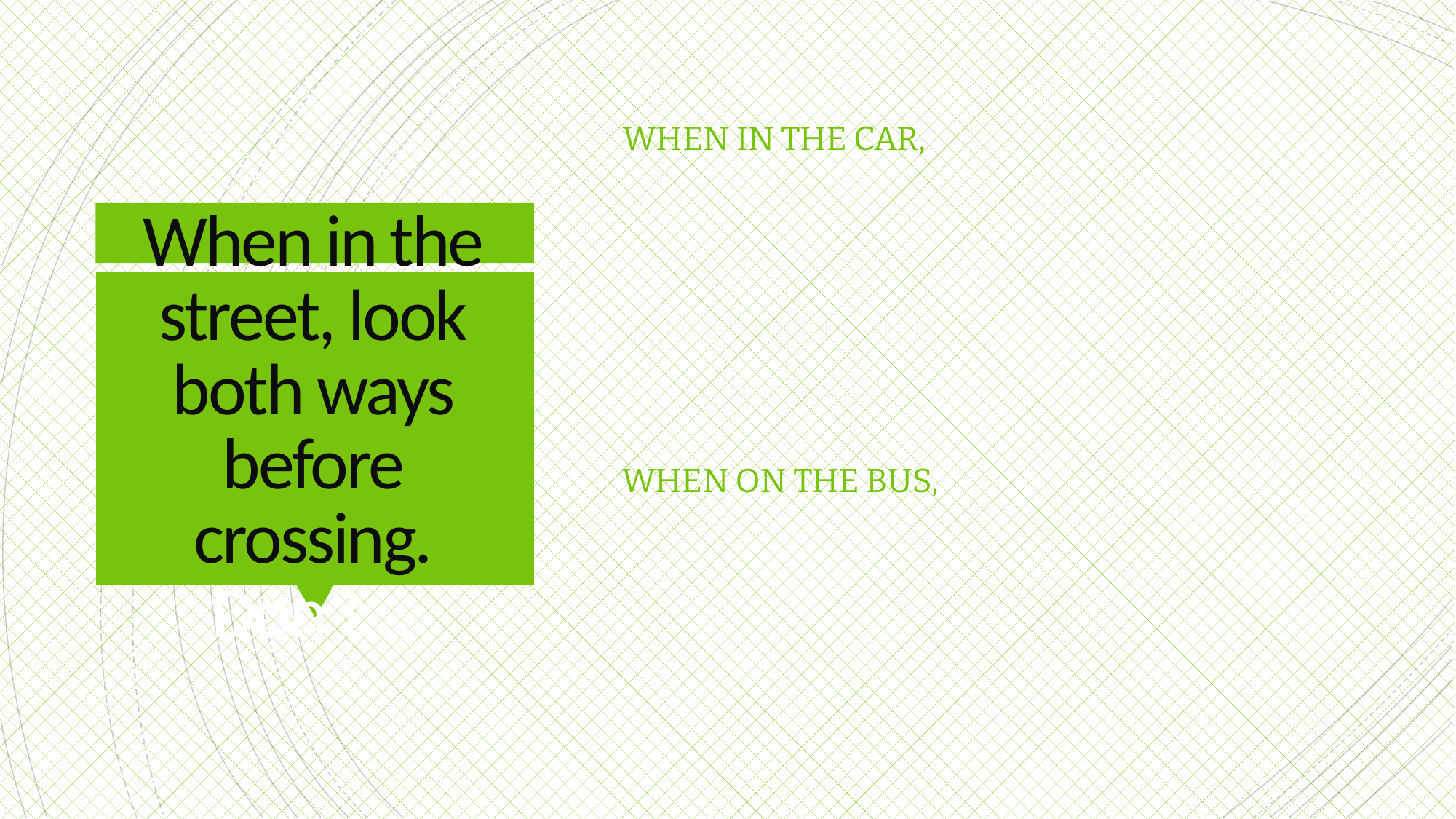

When in the car,

# When in the street, look both ways before crossing. Don’t…
When on the bus,